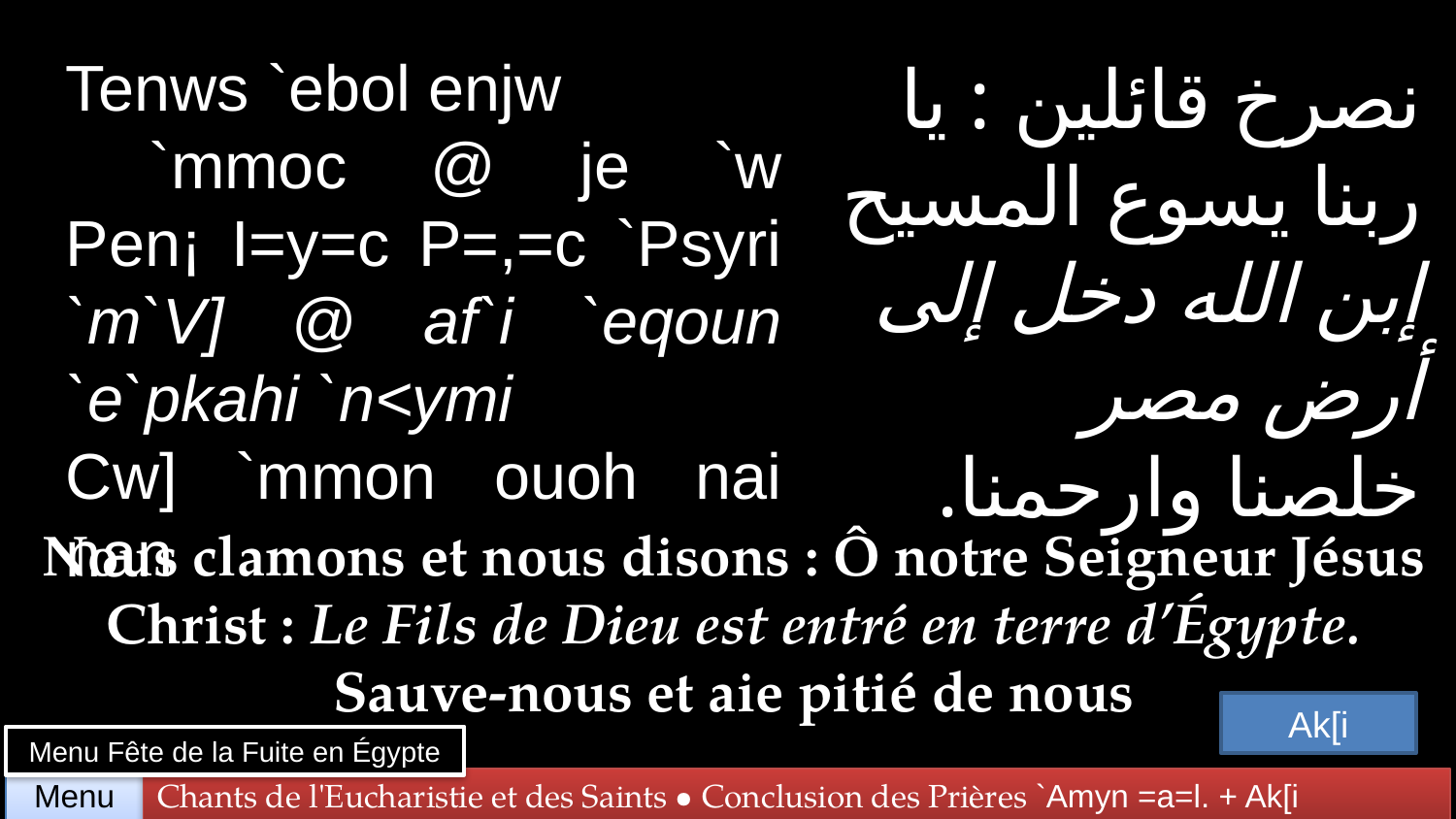

Tenws `ebol enjw
 `mmoc @ je `w Pen¡ I=y=c P=,=c `Psyri `m`V] @ af`i `eqoun `e`pkahi `n<ymi
Cw] `mmon ouoh nai nan
نصرخ قائلين : يا ربنا يسوع المسيح إبن الله دخل إلى أرض مصر
خلصنا وارحمنا.
Nous clamons et nous disons : Ô notre Seigneur Jésus Christ : Le Fils de Dieu est entré en terre d’Égypte.
Sauve-nous et aie pitié de nous
Ak[i
Menu Fête de la Fuite en Égypte
Chants de l'Eucharistie et des Saints • Conclusion des Prières `Amyn =a=l. + Ak[i
Menu